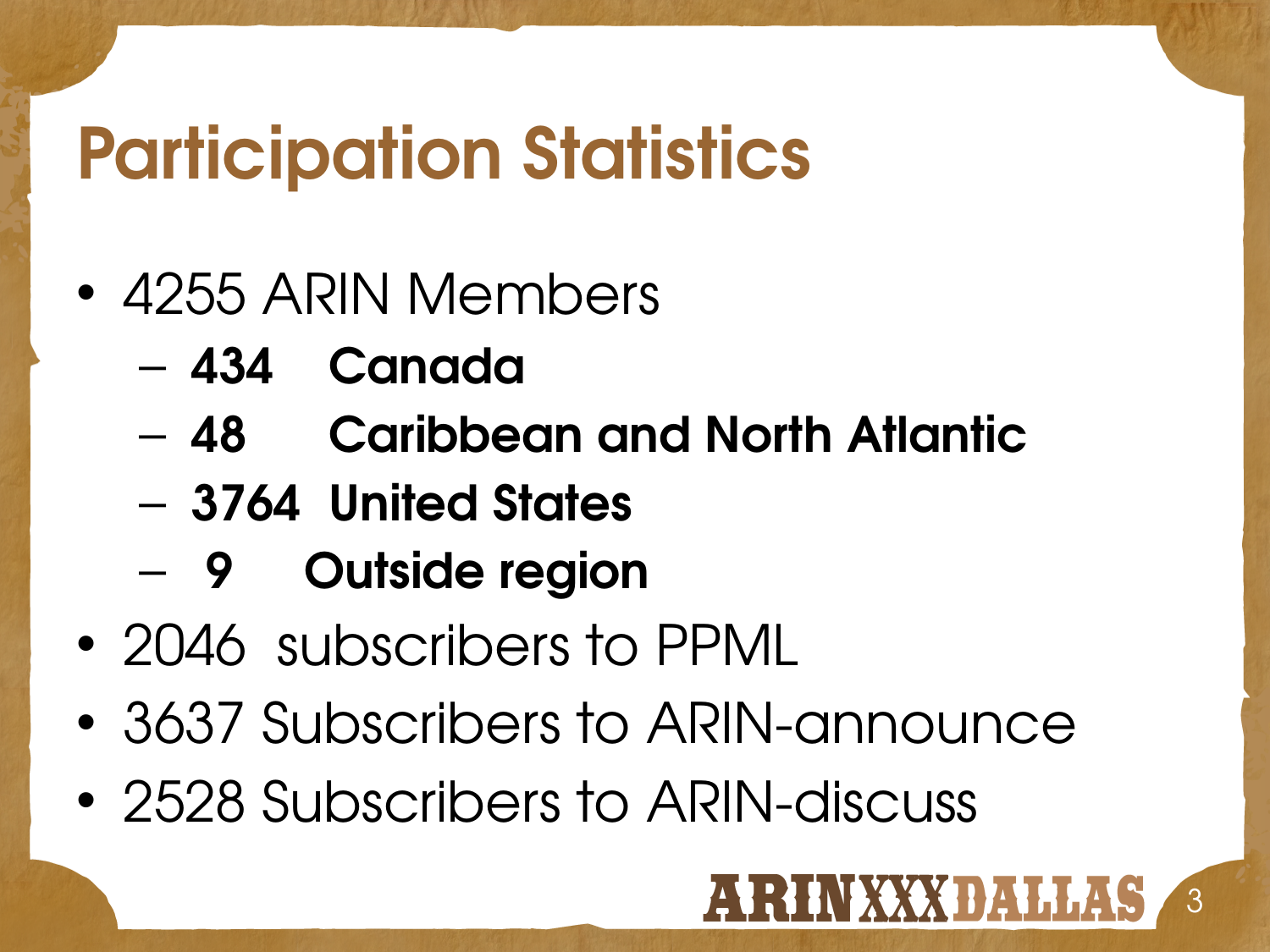

# Participation Statistics
4255 ARIN Members
 434    Canada
 48      Caribbean and North Atlantic
 3764  United States
  9  		Outside region
2046  subscribers to PPML
3637 Subscribers to ARIN-announce
2528 Subscribers to ARIN-discuss

3